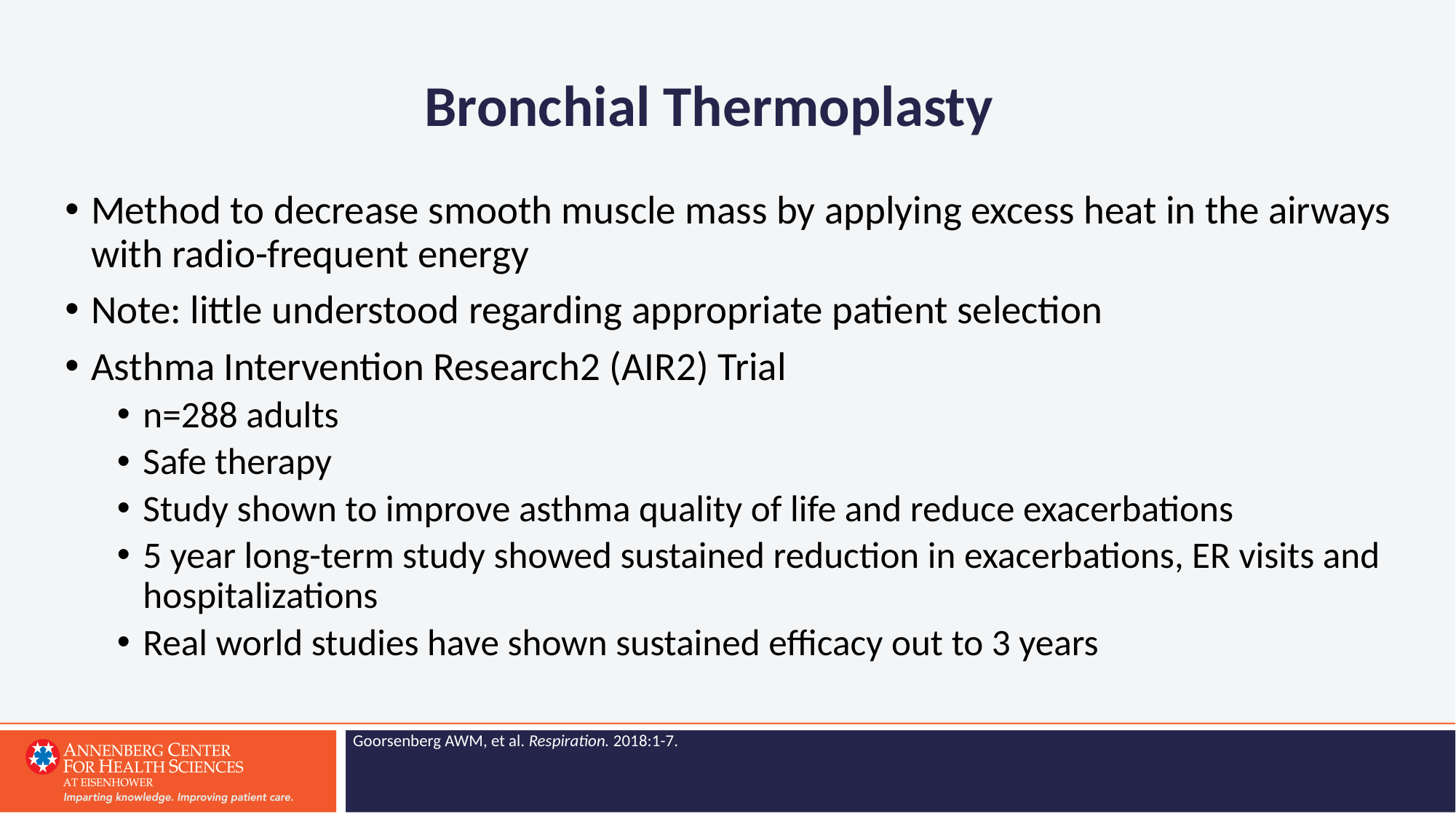

# Bronchial Thermoplasty
Method to decrease smooth muscle mass by applying excess heat in the airways with radio-frequent energy
Note: little understood regarding appropriate patient selection
Asthma Intervention Research2 (AIR2) Trial
n=288 adults
Safe therapy
Study shown to improve asthma quality of life and reduce exacerbations
5 year long-term study showed sustained reduction in exacerbations, ER visits and hospitalizations
Real world studies have shown sustained efficacy out to 3 years

Goorsenberg AWM, et al. Respiration. 2018:1-7.